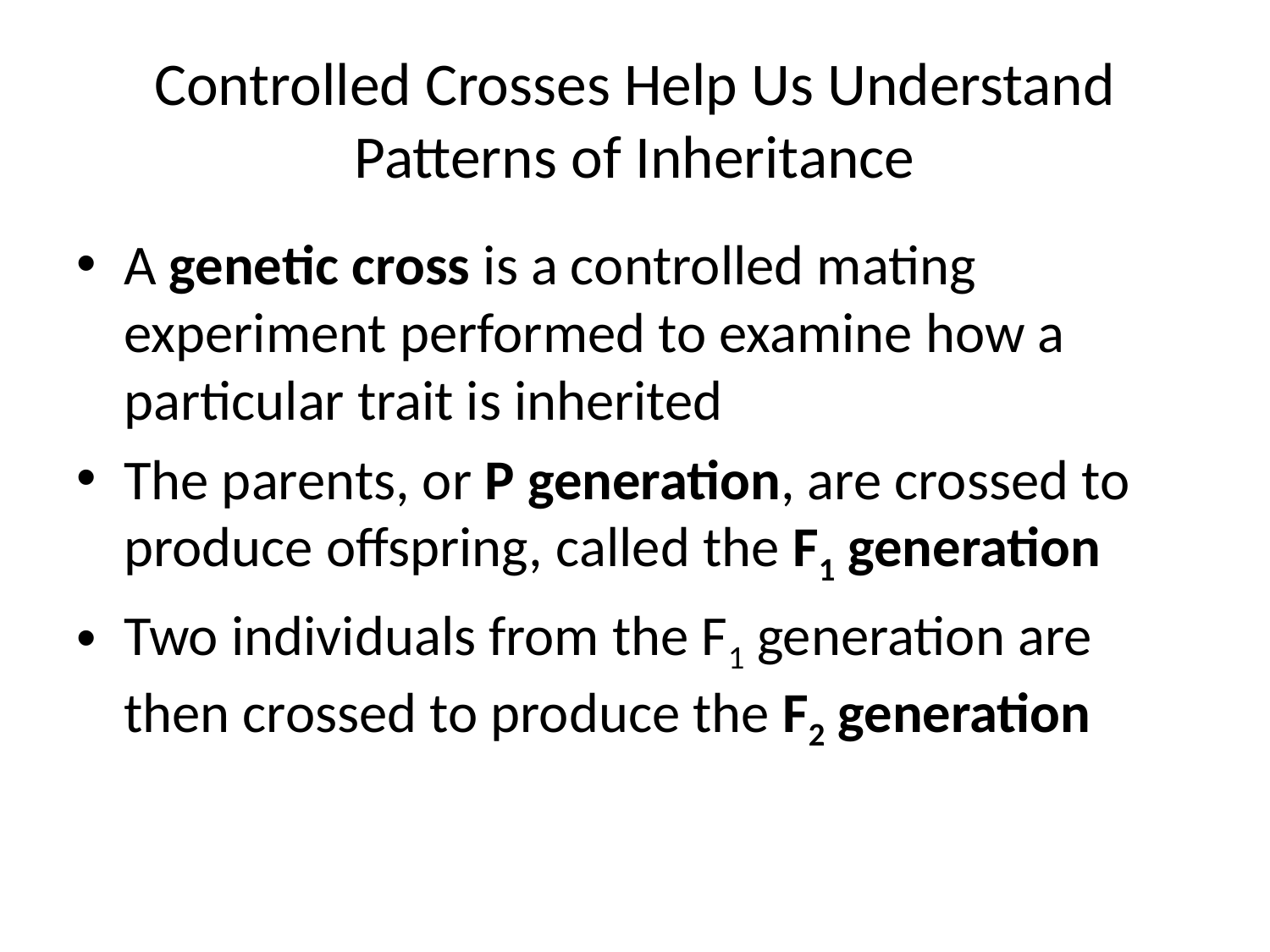

# Controlled Crosses Help Us Understand Patterns of Inheritance
A genetic cross is a controlled mating experiment performed to examine how a particular trait is inherited
The parents, or P generation, are crossed to produce offspring, called the F1 generation
Two individuals from the F1 generation are then crossed to produce the F2 generation